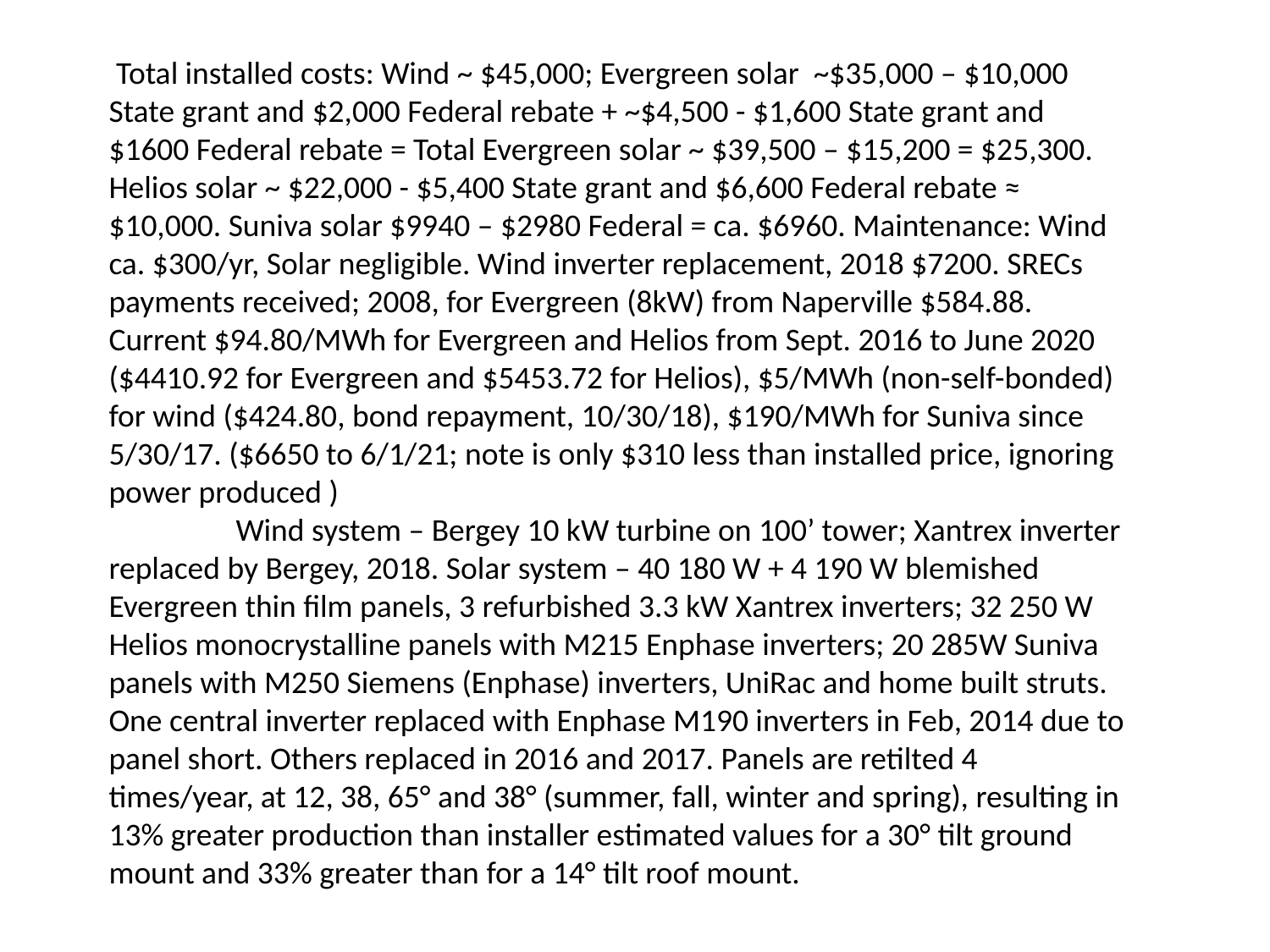

Total installed costs: Wind ~ $45,000; Evergreen solar  ~$35,000 – $10,000 State grant and $2,000 Federal rebate + ~$4,500 - $1,600 State grant and $1600 Federal rebate = Total Evergreen solar ~ $39,500 – $15,200 = $25,300. Helios solar ~ $22,000 - $5,400 State grant and $6,600 Federal rebate ≈ $10,000. Suniva solar $9940 – $2980 Federal = ca. $6960. Maintenance: Wind ca. $300/yr, Solar negligible. Wind inverter replacement, 2018 $7200. SRECs payments received; 2008, for Evergreen (8kW) from Naperville $584.88. Current $94.80/MWh for Evergreen and Helios from Sept. 2016 to June 2020 ($4410.92 for Evergreen and $5453.72 for Helios), $5/MWh (non-self-bonded) for wind ($424.80, bond repayment, 10/30/18), $190/MWh for Suniva since 5/30/17. ($6650 to 6/1/21; note is only $310 less than installed price, ignoring power produced )
	Wind system – Bergey 10 kW turbine on 100’ tower; Xantrex inverter replaced by Bergey, 2018. Solar system – 40 180 W + 4 190 W blemished Evergreen thin film panels, 3 refurbished 3.3 kW Xantrex inverters; 32 250 W Helios monocrystalline panels with M215 Enphase inverters; 20 285W Suniva panels with M250 Siemens (Enphase) inverters, UniRac and home built struts. One central inverter replaced with Enphase M190 inverters in Feb, 2014 due to panel short. Others replaced in 2016 and 2017. Panels are retilted 4 times/year, at 12, 38, 65° and 38° (summer, fall, winter and spring), resulting in 13% greater production than installer estimated values for a 30° tilt ground mount and 33% greater than for a 14° tilt roof mount.